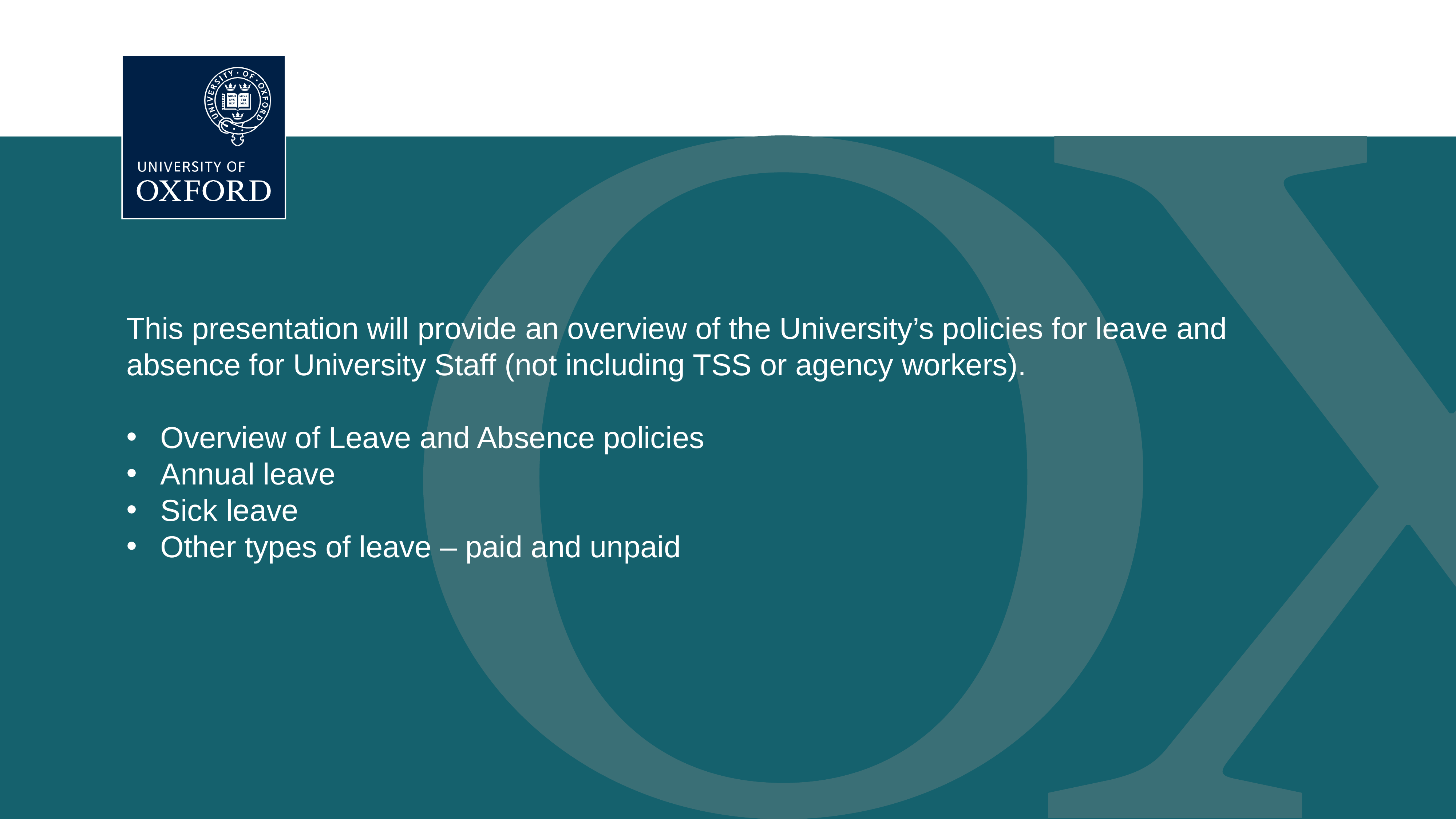

This presentation will provide an overview of the University’s policies for leave and absence for University Staff (not including TSS or agency workers). ​

Overview of Leave and Absence policies​
Annual leave ​
Sick leave​
Other types of leave – paid and unpaid​
​​